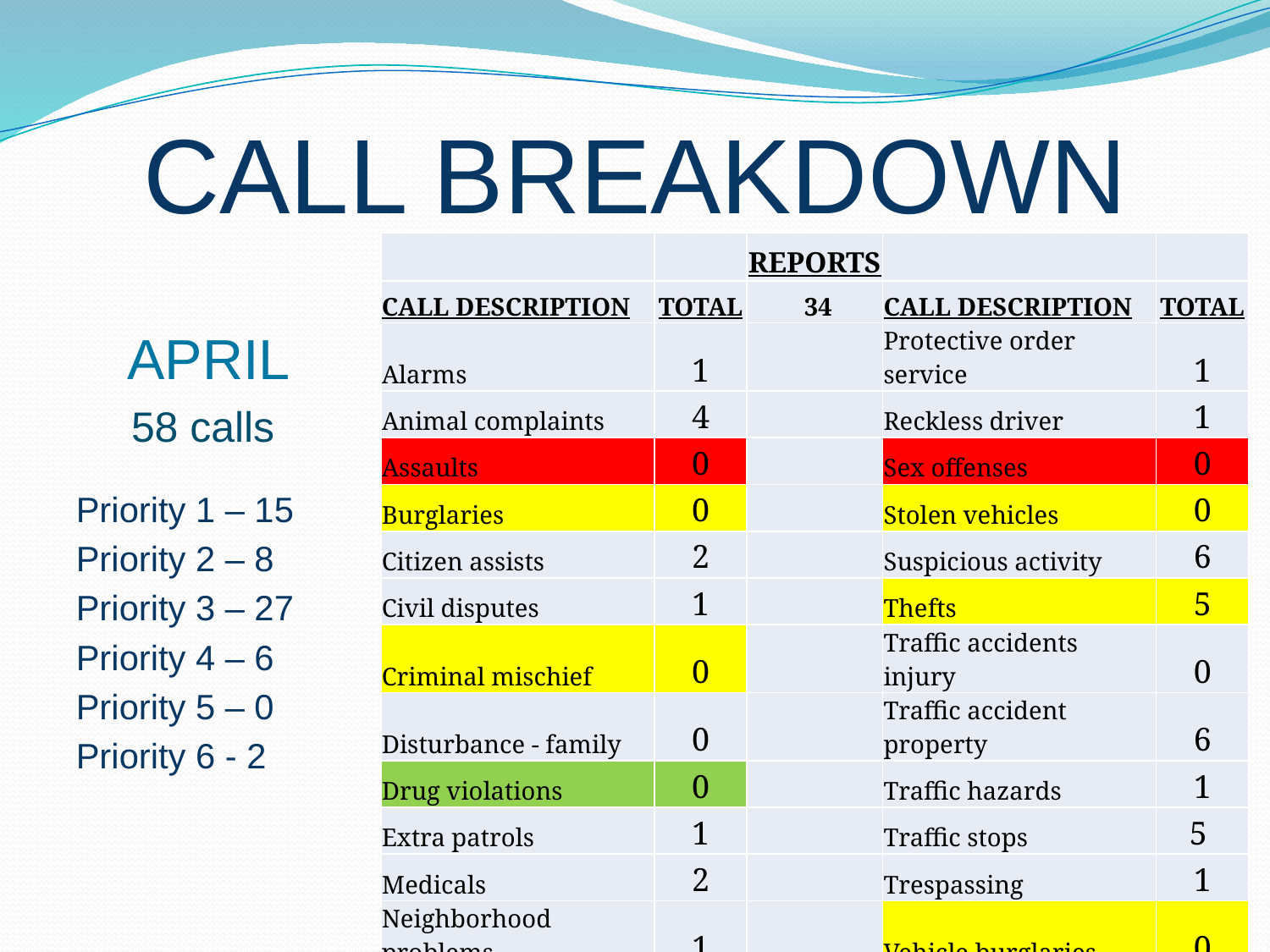

# CALL BREAKDOWN
|  |  | REPORTS |  |  |
| --- | --- | --- | --- | --- |
| CALL DESCRIPTION | TOTAL | 34 | CALL DESCRIPTION | TOTAL |
| Alarms | 1 |  | Protective order service | 1 |
| Animal complaints | 4 |  | Reckless driver | 1 |
| Assaults | 0 |  | Sex offenses | 0 |
| Burglaries | 0 |  | Stolen vehicles | 0 |
| Citizen assists | 2 |  | Suspicious activity | 6 |
| Civil disputes | 1 |  | Thefts | 5 |
| Criminal mischief | 0 |  | Traffic accidents injury | 0 |
| Disturbance - family | 0 |  | Traffic accident property | 6 |
| Drug violations | 0 |  | Traffic hazards | 1 |
| Extra patrols | 1 |  | Traffic stops | 5 |
| Medicals | 2 |  | Trespassing | 1 |
| Neighborhood problems | 1 |  | Vehicle burglaries | 0 |
| Premise checks | 1 |  | Warrants | 0 |
   APRIL
   58 calls

	Priority 1 – 15
	Priority 2 – 8
	Priority 3 – 27
	Priority 4 – 6
	Priority 5 – 0
	Priority 6 - 2